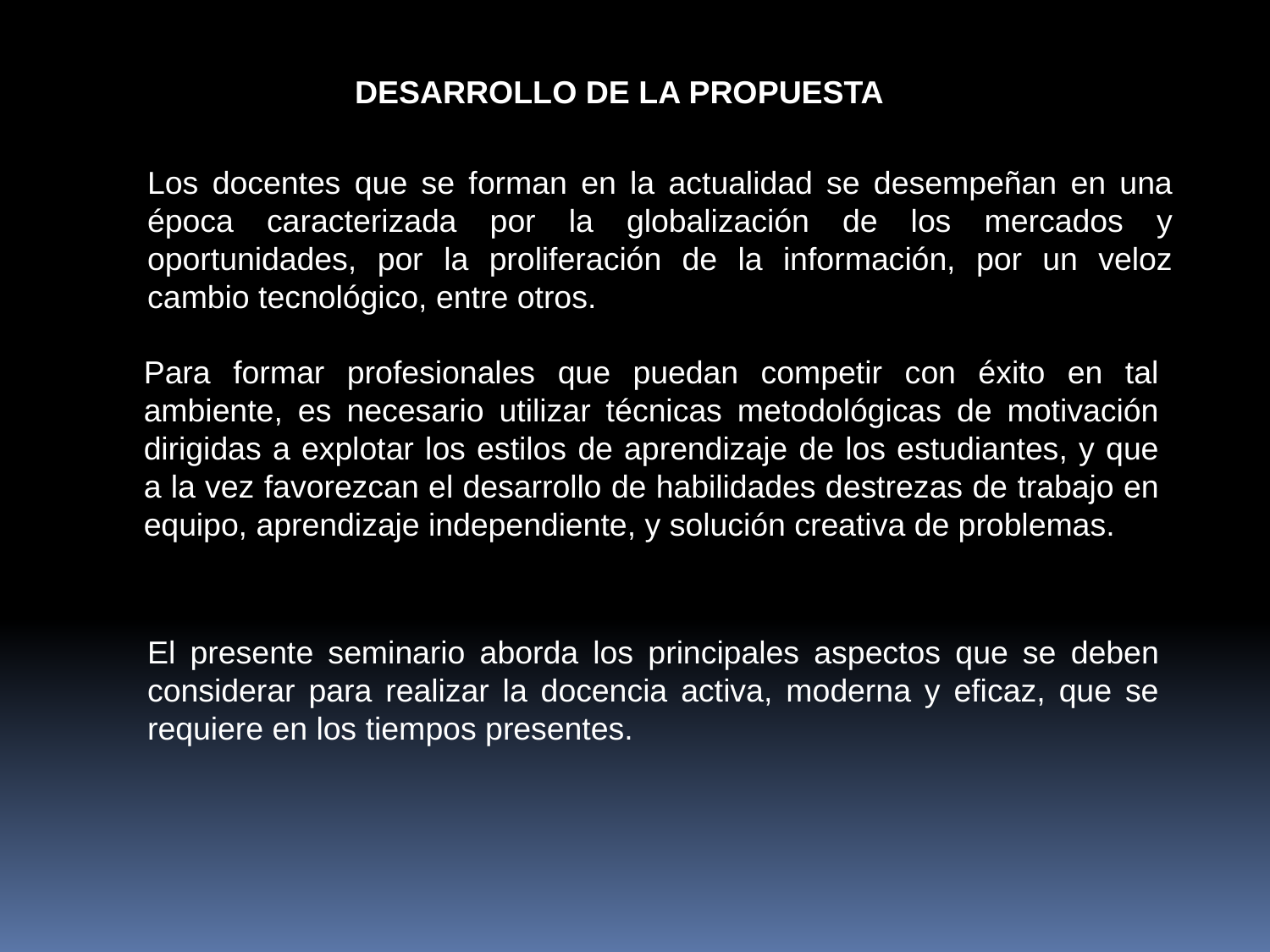

DESARROLLO DE LA PROPUESTA
Los docentes que se forman en la actualidad se desempeñan en una época caracterizada por la globalización de los mercados y oportunidades, por la proliferación de la información, por un veloz cambio tecnológico, entre otros.
Para formar profesionales que puedan competir con éxito en tal ambiente, es necesario utilizar técnicas metodológicas de motivación dirigidas a explotar los estilos de aprendizaje de los estudiantes, y que a la vez favorezcan el desarrollo de habilidades destrezas de trabajo en equipo, aprendizaje independiente, y solución creativa de problemas.
El presente seminario aborda los principales aspectos que se deben considerar para realizar la docencia activa, moderna y eficaz, que se requiere en los tiempos presentes.